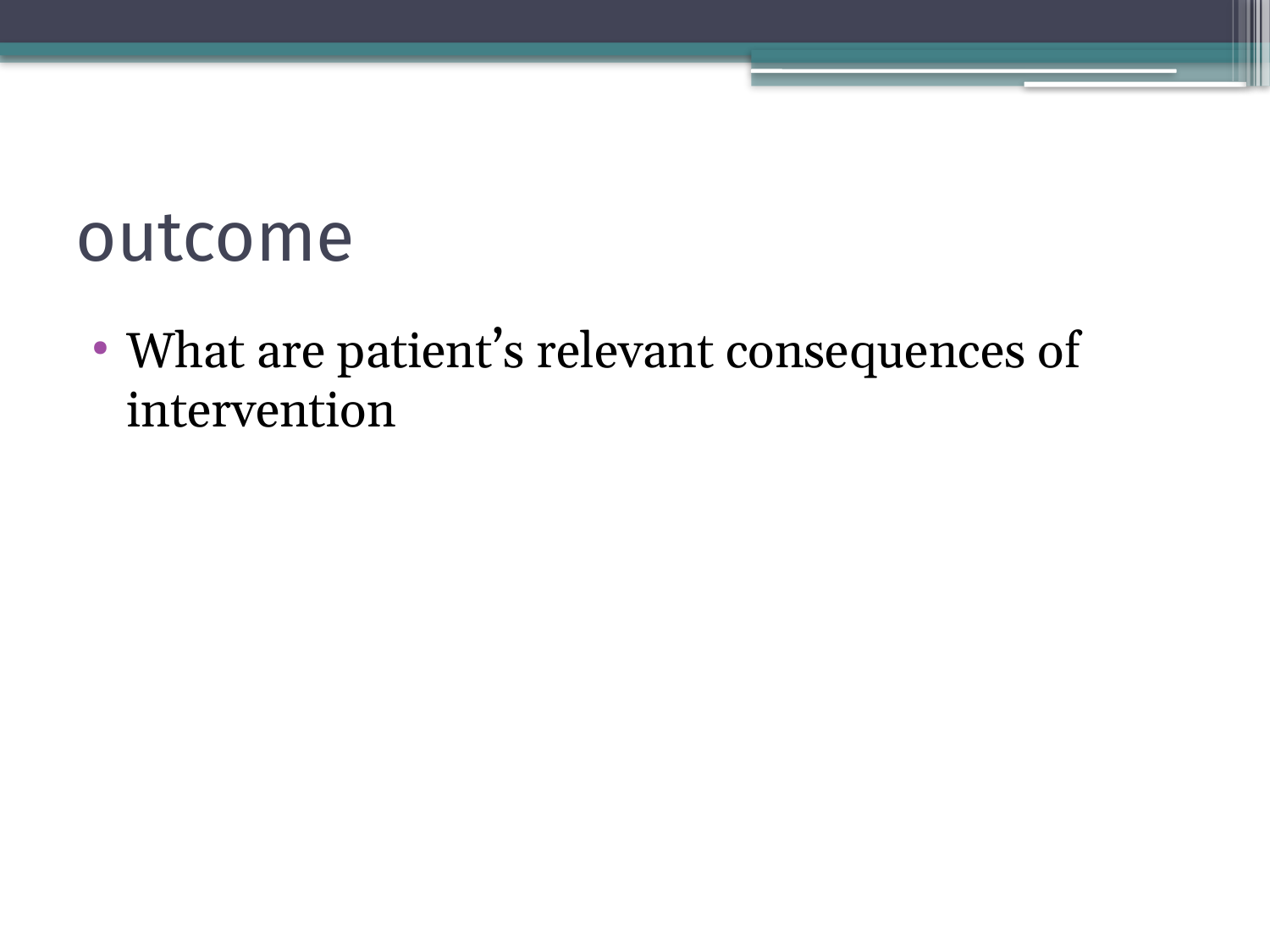

# outcome
What are patient’s relevant consequences of intervention